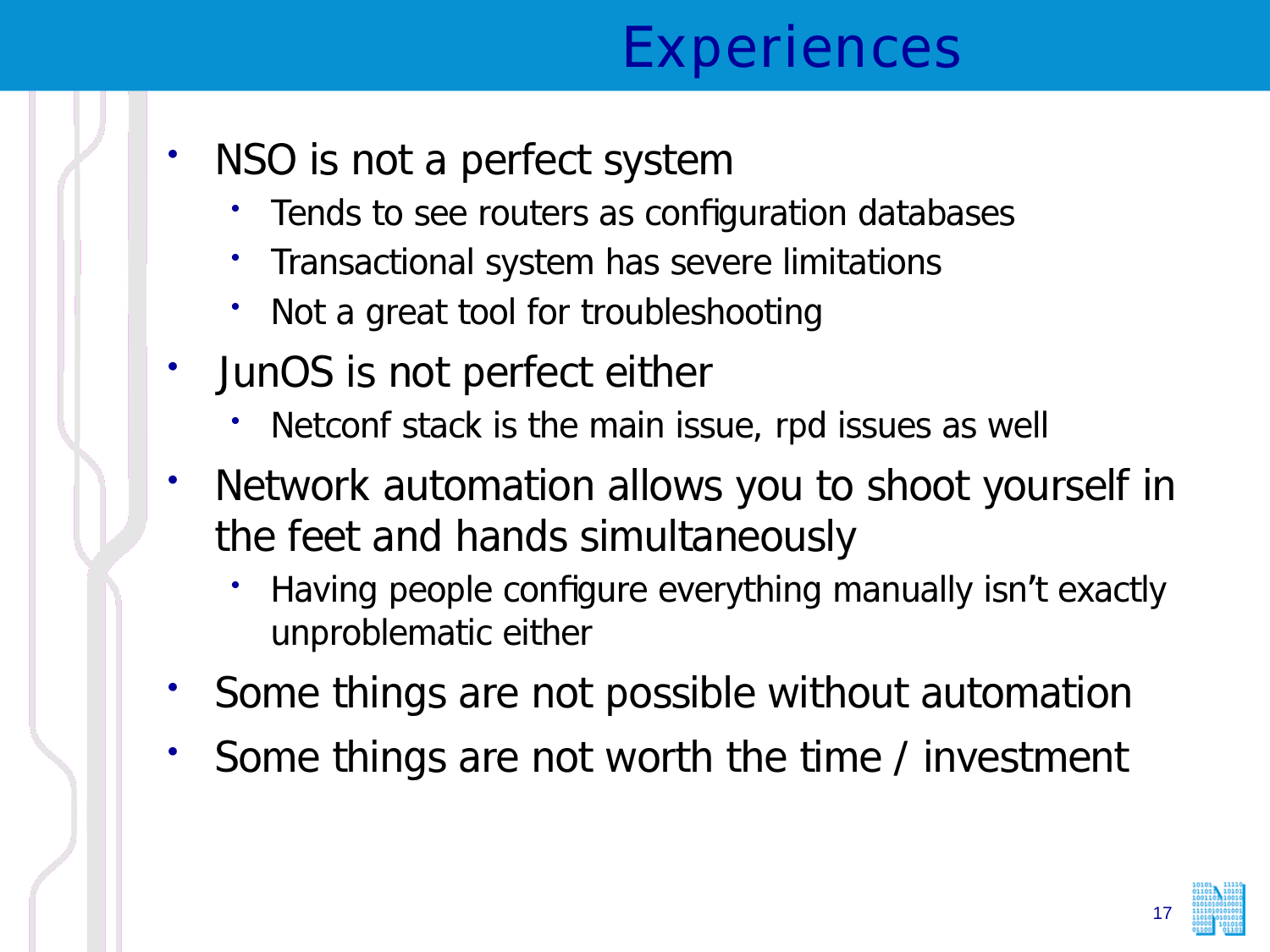

# Experiences
NSO is not a perfect system
Tends to see routers as configuration databases
Transactional system has severe limitations
Not a great tool for troubleshooting
JunOS is not perfect either
Netconf stack is the main issue, rpd issues as well
Network automation allows you to shoot yourself in the feet and hands simultaneously
Having people configure everything manually isn’t exactly unproblematic either
Some things are not possible without automation
Some things are not worth the time / investment

17